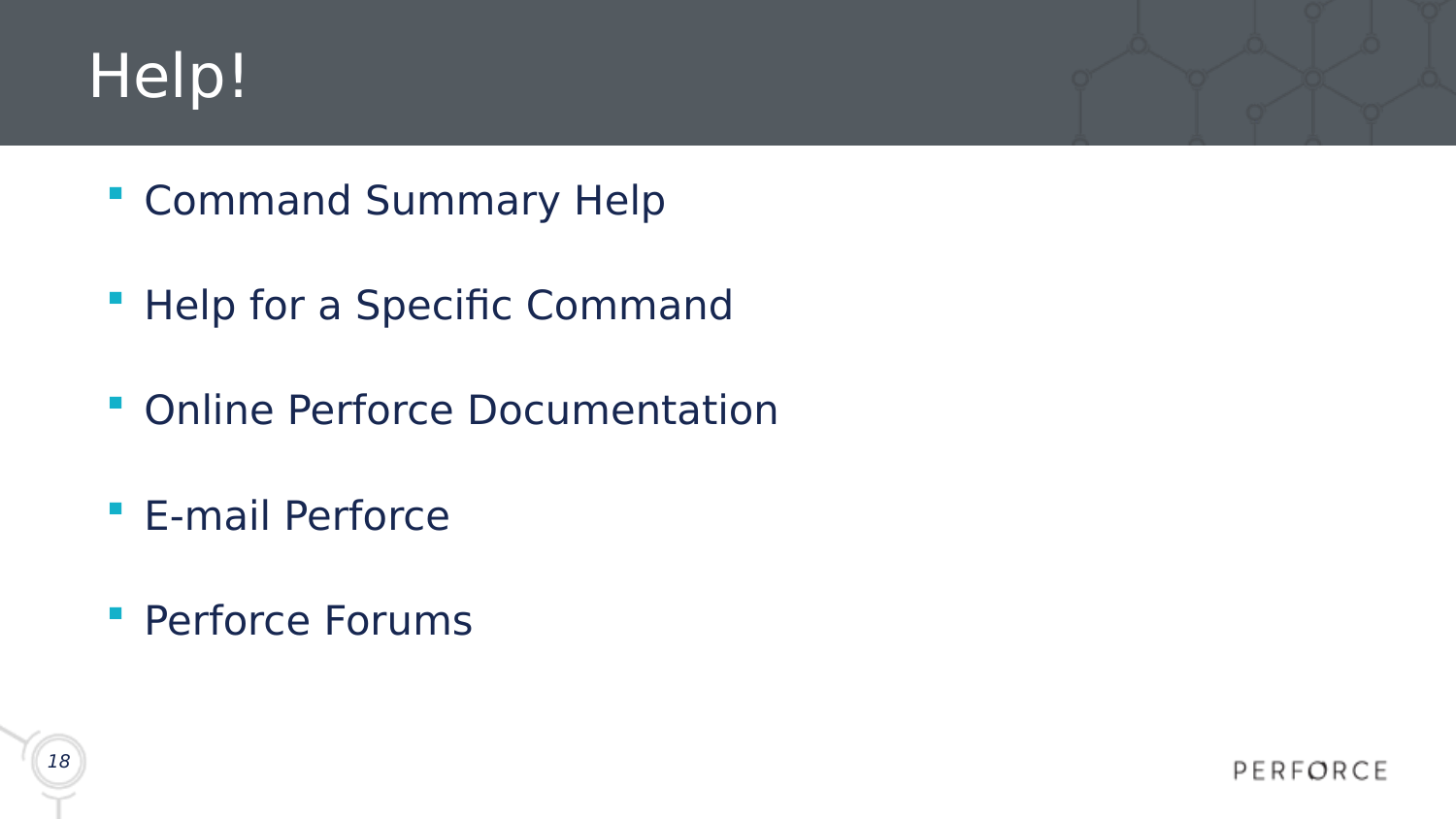

# Help!
Command Summary Help
Help for a Specific Command
Online Perforce Documentation
E-mail Perforce
Perforce Forums